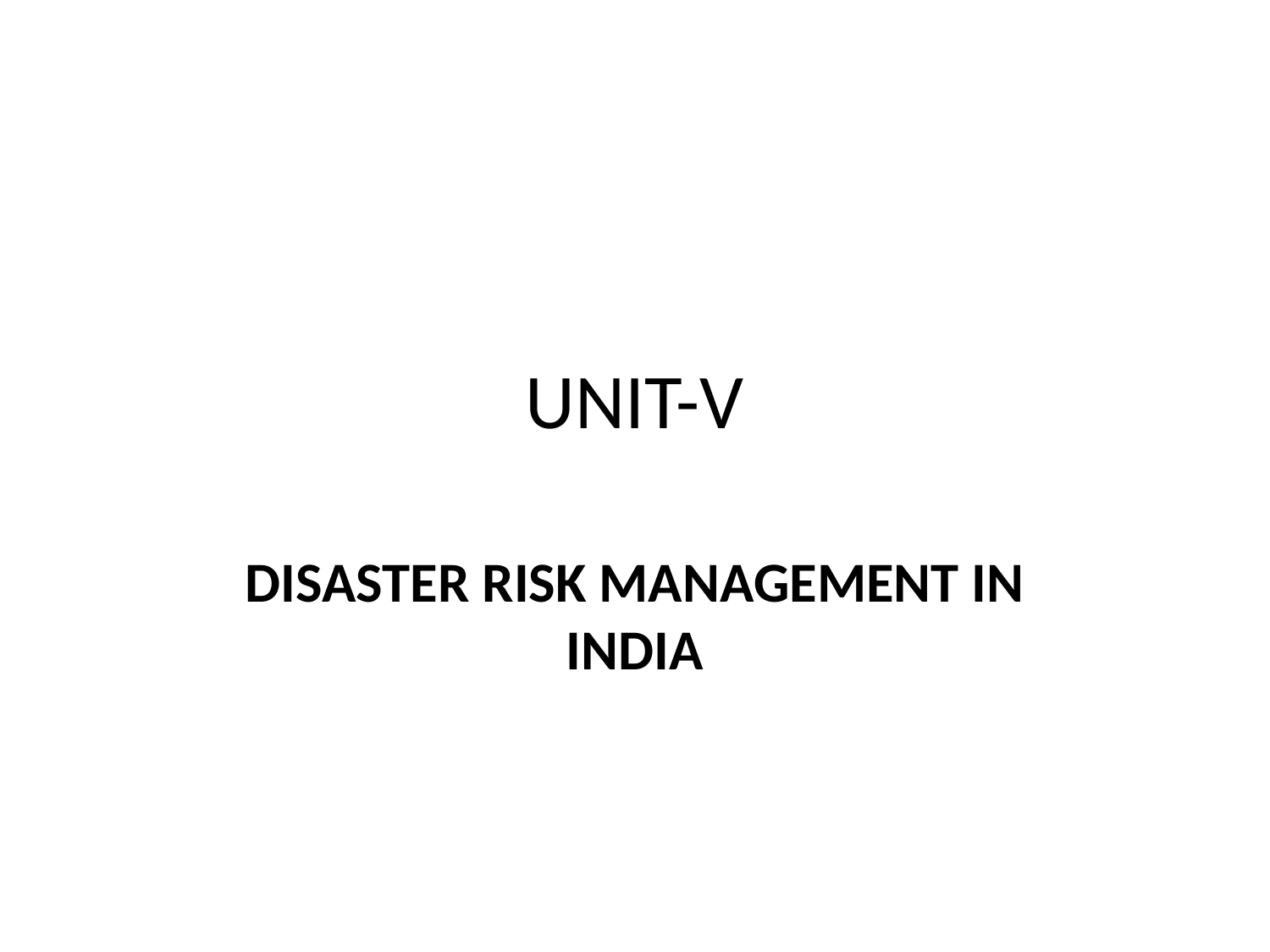

# UNIT-V
DISASTER RISK MANAGEMENT IN INDIA